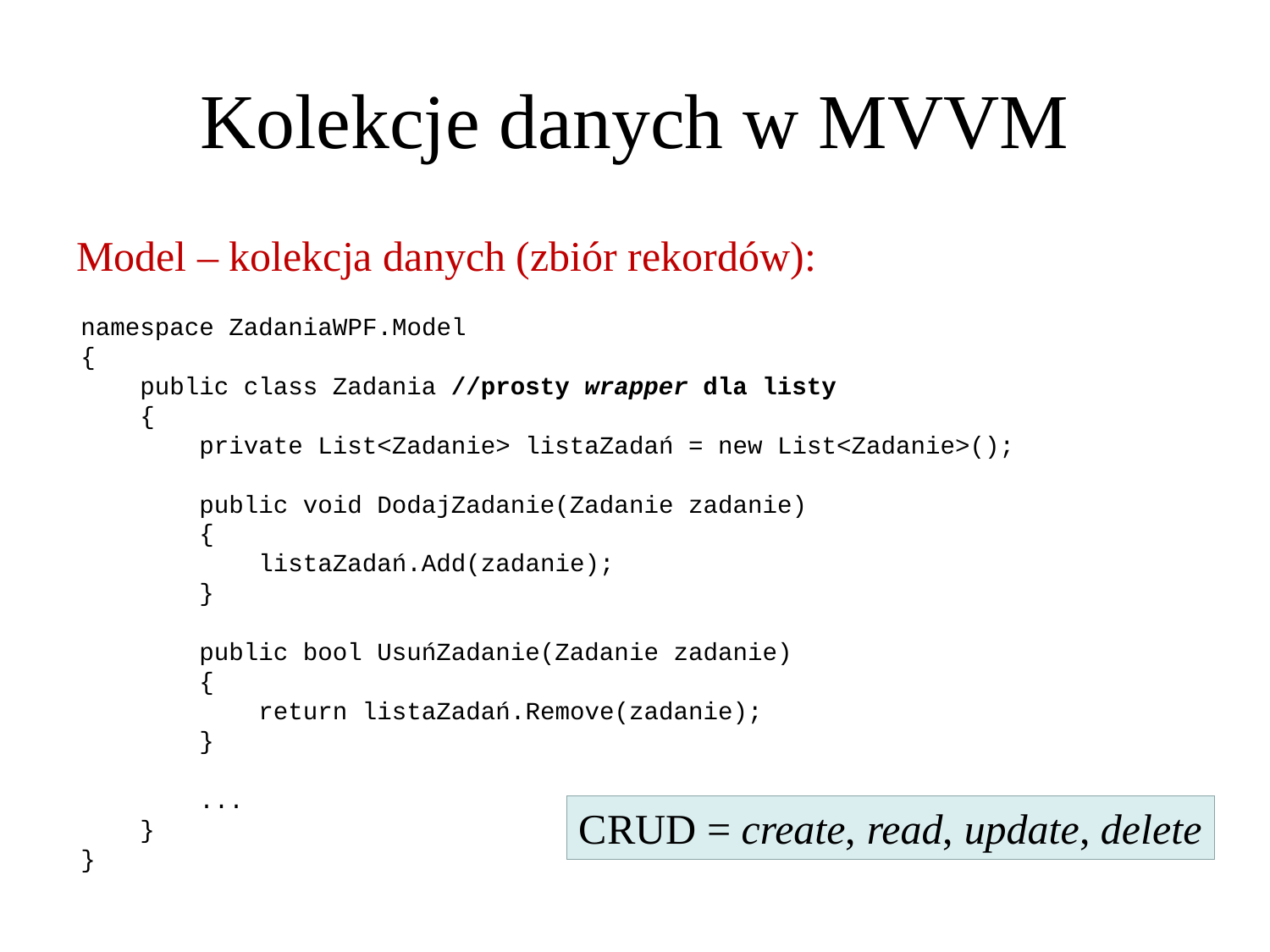

Kolekcje danych w MVVM
Model – kolekcja danych (zbiór rekordów):
namespace ZadaniaWPF.Model
{
    public class Zadania //prosty wrapper dla listy
    {
        private List<Zadanie> listaZadań = new List<Zadanie>();

        public void DodajZadanie(Zadanie zadanie)
        {
            listaZadań.Add(zadanie);
        }

        public bool UsuńZadanie(Zadanie zadanie)
        {
            return listaZadań.Remove(zadanie);
        }

        ...
    }
}
CRUD = create, read, update, delete